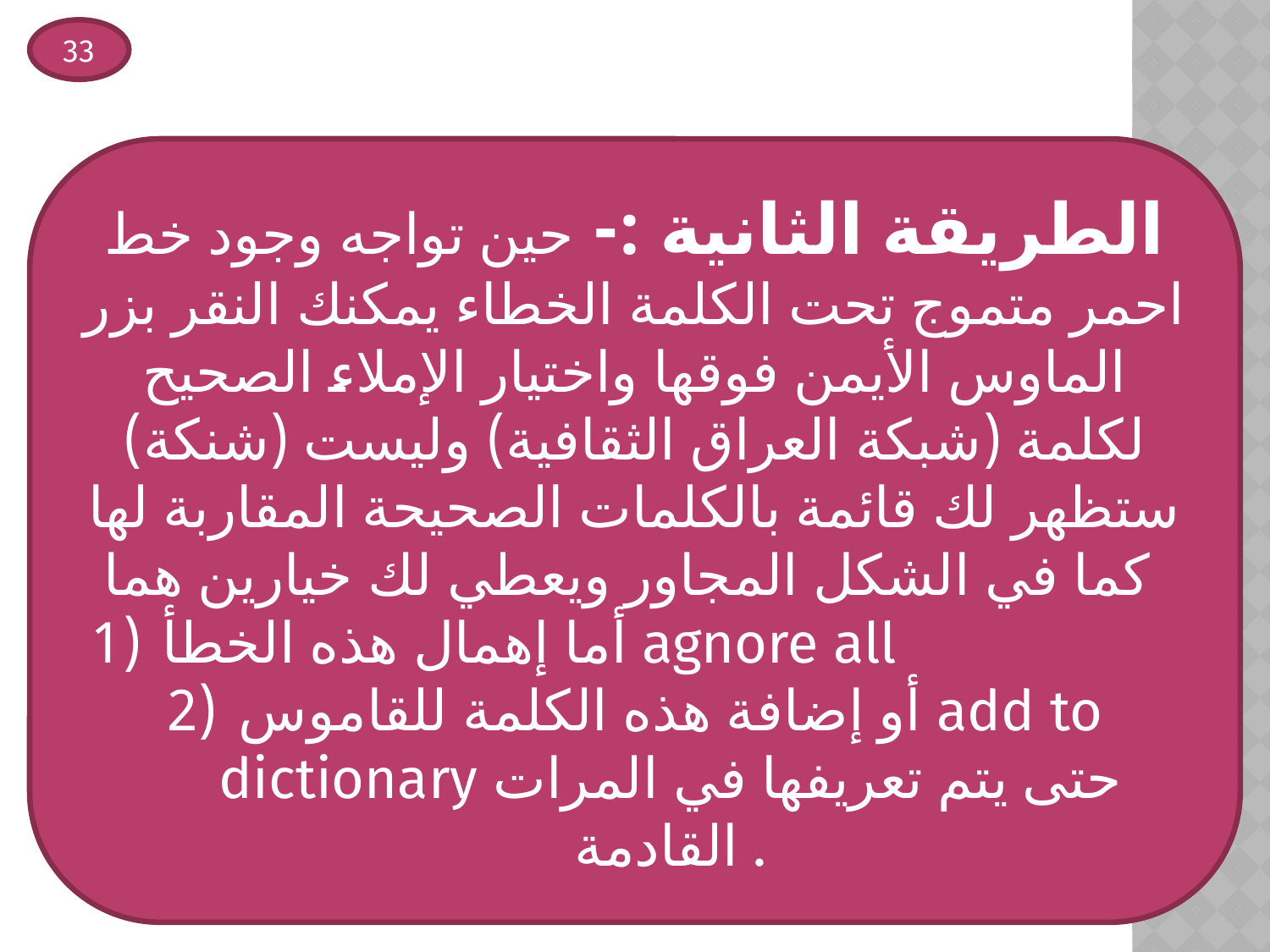

33
الطريقة الثانية :- حين تواجه وجود خط احمر متموج تحت الكلمة الخطاء يمكنك النقر بزر الماوس الأيمن فوقها واختيار الإملاء الصحيح لكلمة (شبكة العراق الثقافية) وليست (شنكة) ستظهر لك قائمة بالكلمات الصحيحة المقاربة لها كما في الشكل المجاور ويعطي لك خيارين هما
أما إهمال هذه الخطأ agnore all
أو إضافة هذه الكلمة للقاموس add to dictionary حتى يتم تعريفها في المرات القادمة .